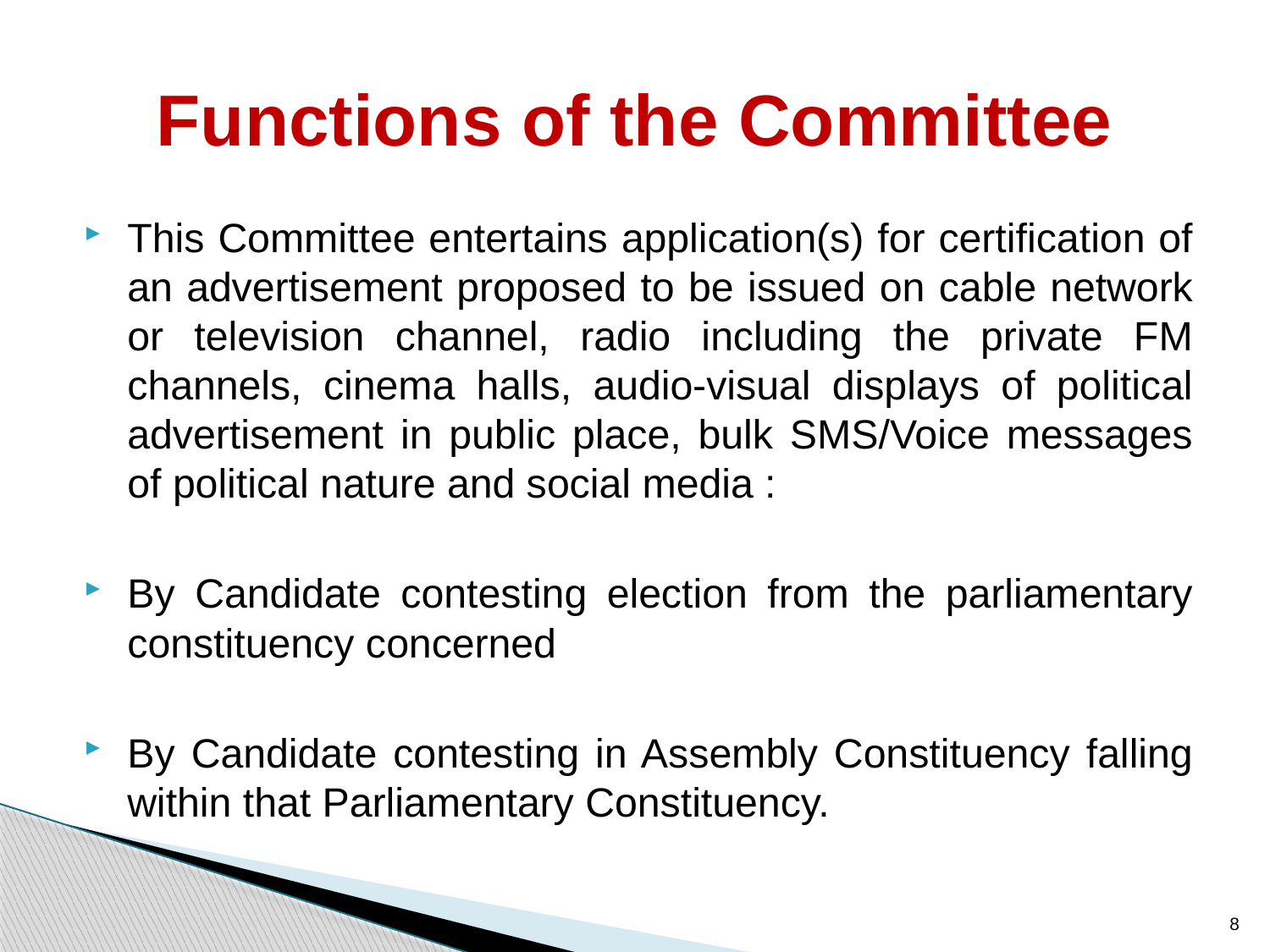

# Functions of the Committee
This Committee entertains application(s) for certification of an advertisement proposed to be issued on cable network or television channel, radio including the private FM channels, cinema halls, audio-visual displays of political advertisement in public place, bulk SMS/Voice messages of political nature and social media :

By Candidate contesting election from the parliamentary constituency concerned

By Candidate contesting in Assembly Constituency falling within that Parliamentary Constituency.
8